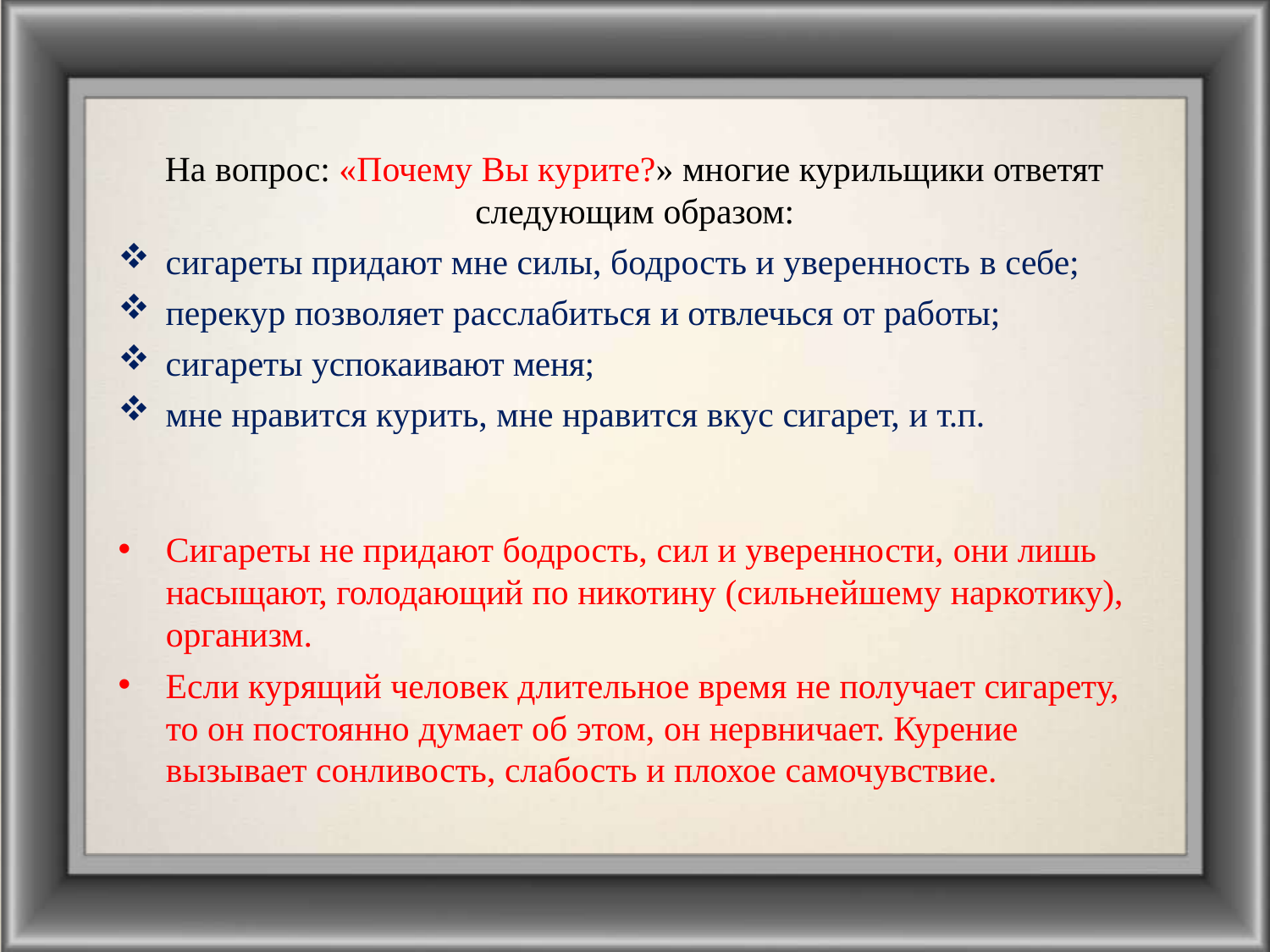

На вопрос: «Почему Вы курите?» многие курильщики ответят следующим образом:
сигареты придают мне силы, бодрость и уверенность в себе;
перекур позволяет расслабиться и отвлечься от работы;
сигареты успокаивают меня;
мне нравится курить, мне нравится вкус сигарет, и т.п.

Сигареты не придают бодрость, сил и уверенности, они лишь насыщают, голодающий по никотину (сильнейшему наркотику), организм.
Если курящий человек длительное время не получает сигарету,
то он постоянно думает об этом, он нервничает. Курение
вызывает сонливость, слабость и плохое самочувствие.